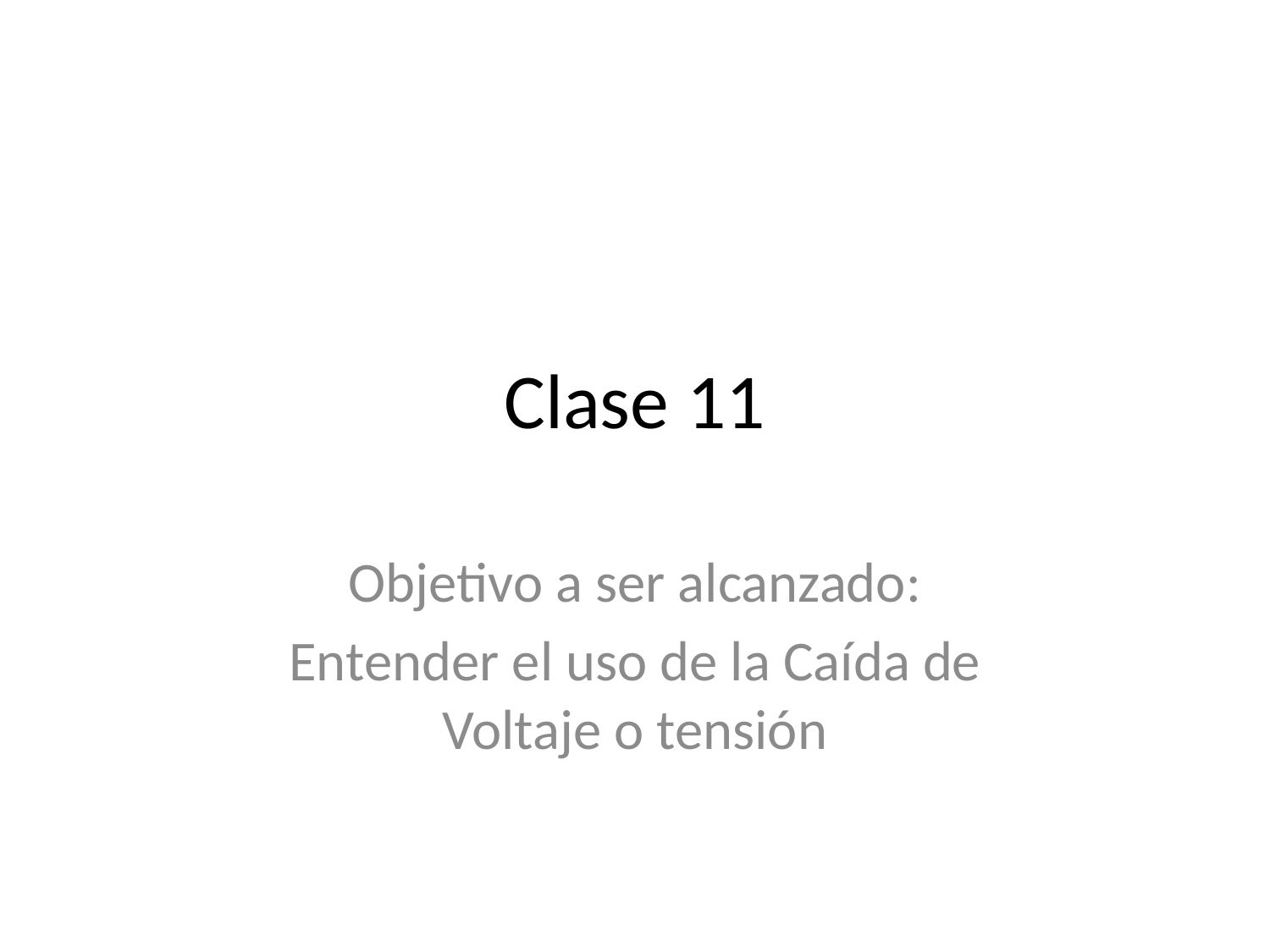

# Clase 11
Objetivo a ser alcanzado:
Entender el uso de la Caída de Voltaje o tensión